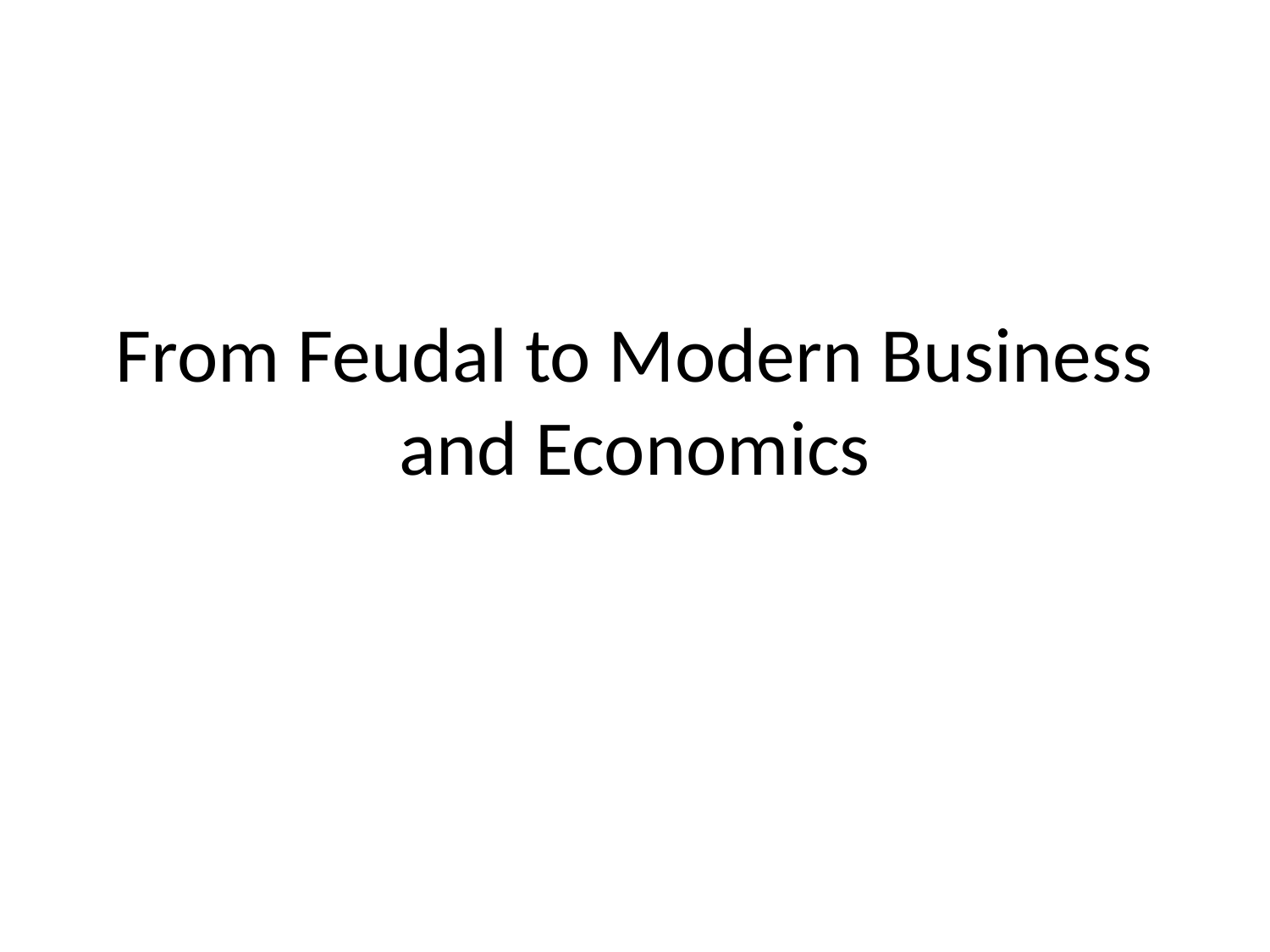

# From Feudal to Modern Business and Economics